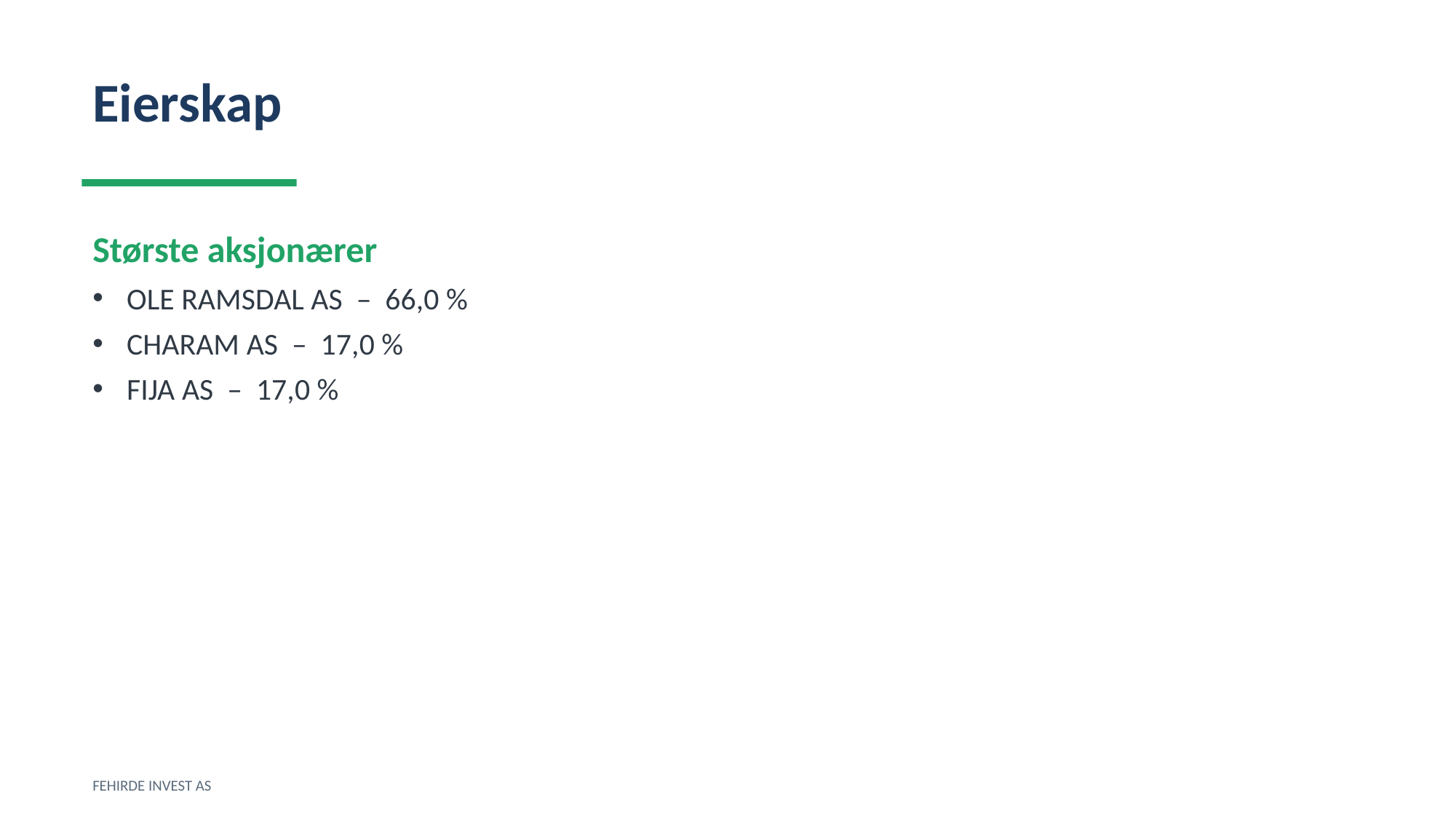

Eierskap

Største aksjonærer
OLE RAMSDAL AS  –  66,0 %
CHARAM AS  –  17,0 %
FIJA AS  –  17,0 %
FEHIRDE INVEST AS